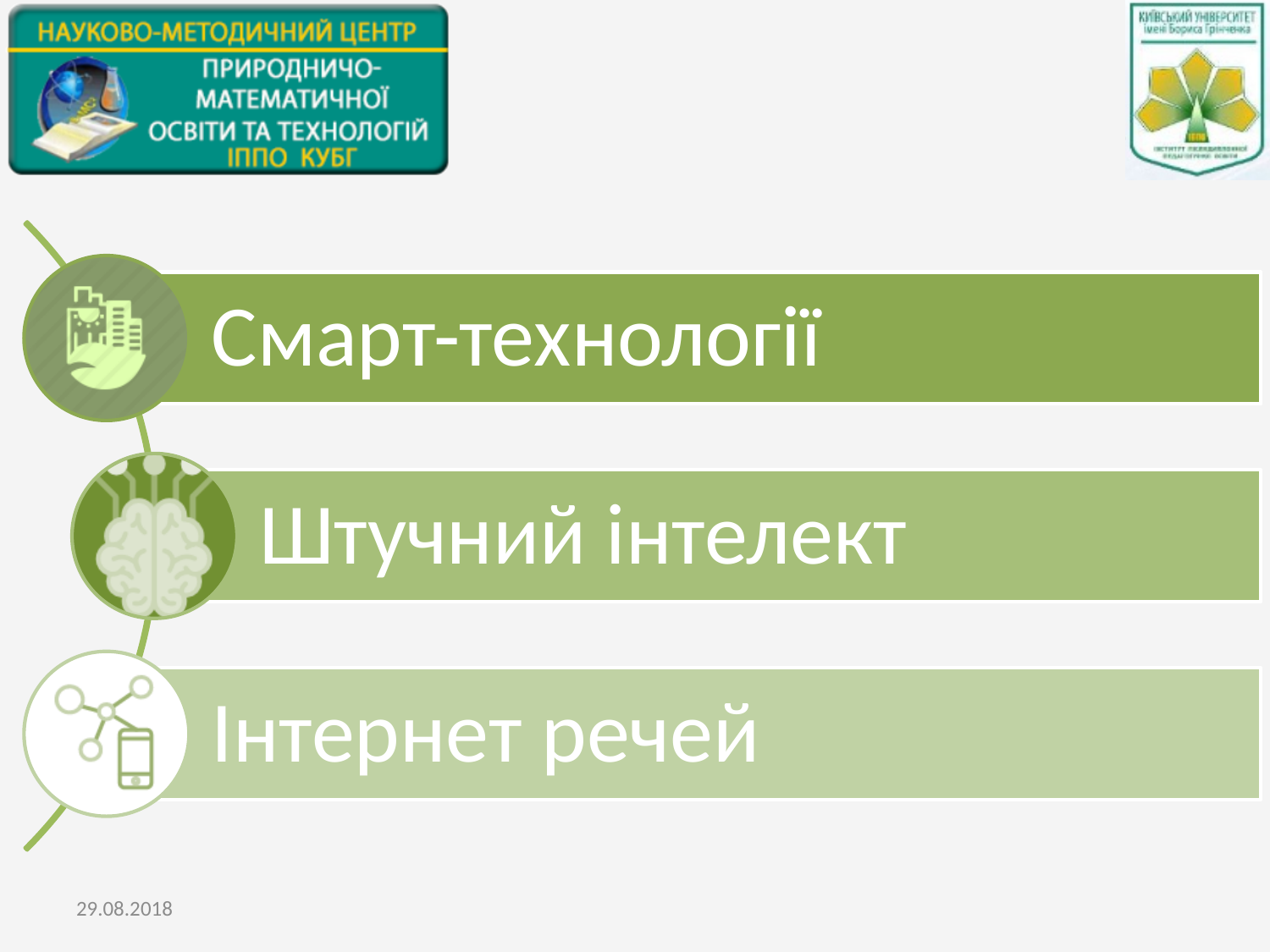

#
Смарт-технології
Штучний інтелект
Інтернет речей
29.08.2018